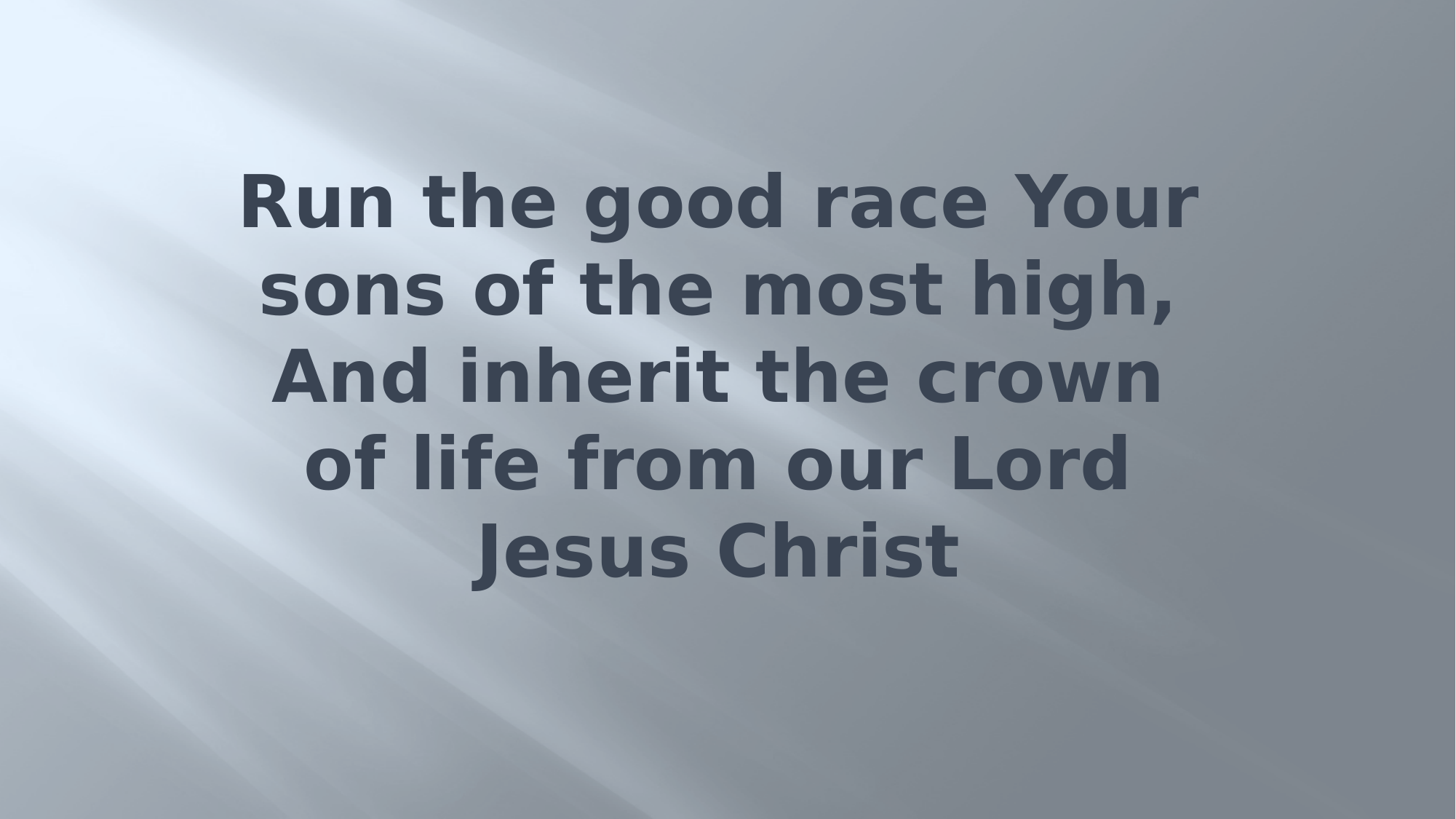

# Run the good race Your sons of the most high, And inherit the crown of life from our Lord Jesus Christ